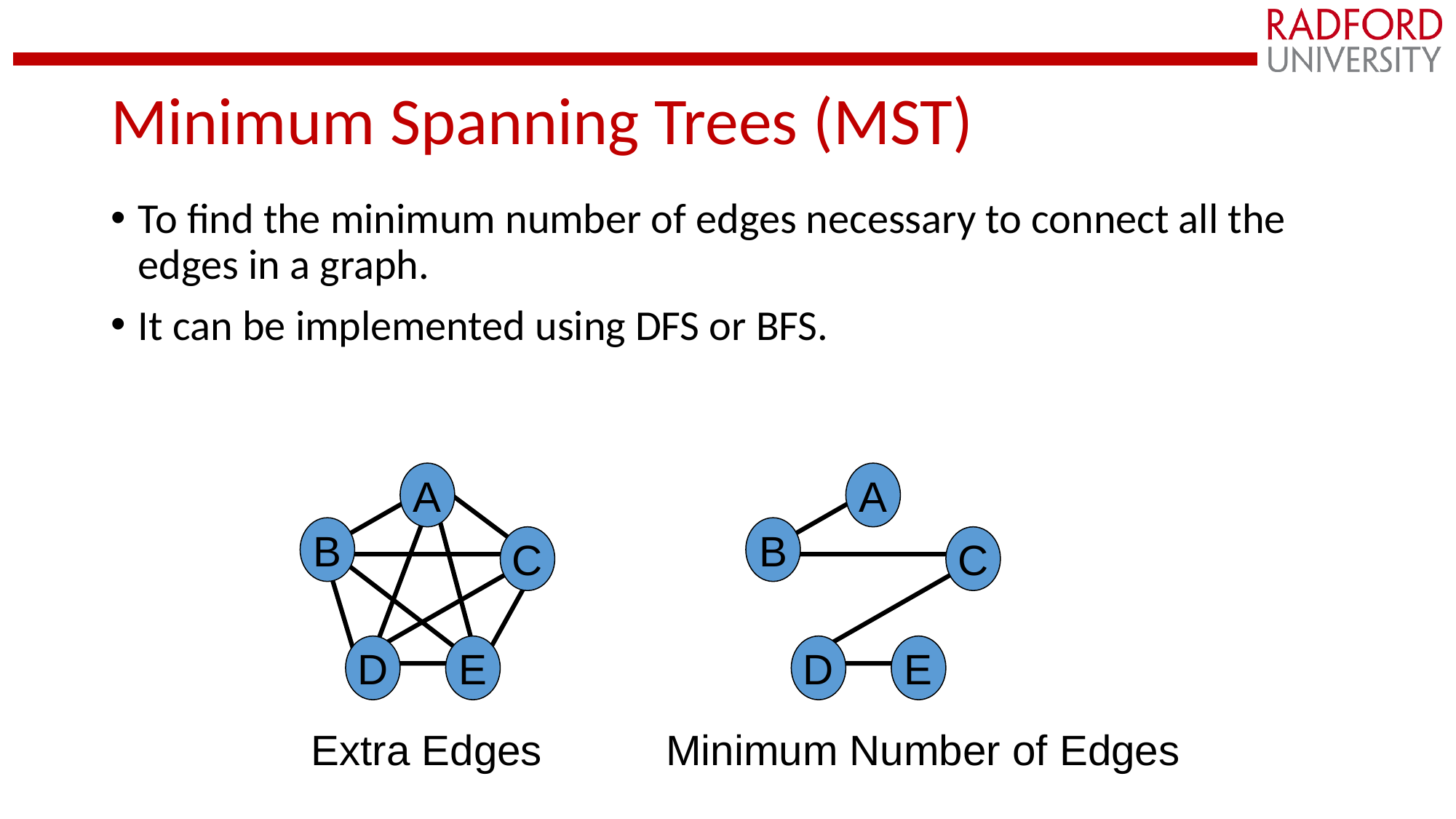

# Minimum Spanning Trees (MST)
To find the minimum number of edges necessary to connect all the edges in a graph.
It can be implemented using DFS or BFS.
A
A

B
B
C
C

D
E
D
E

Extra Edges
Minimum Number of Edges